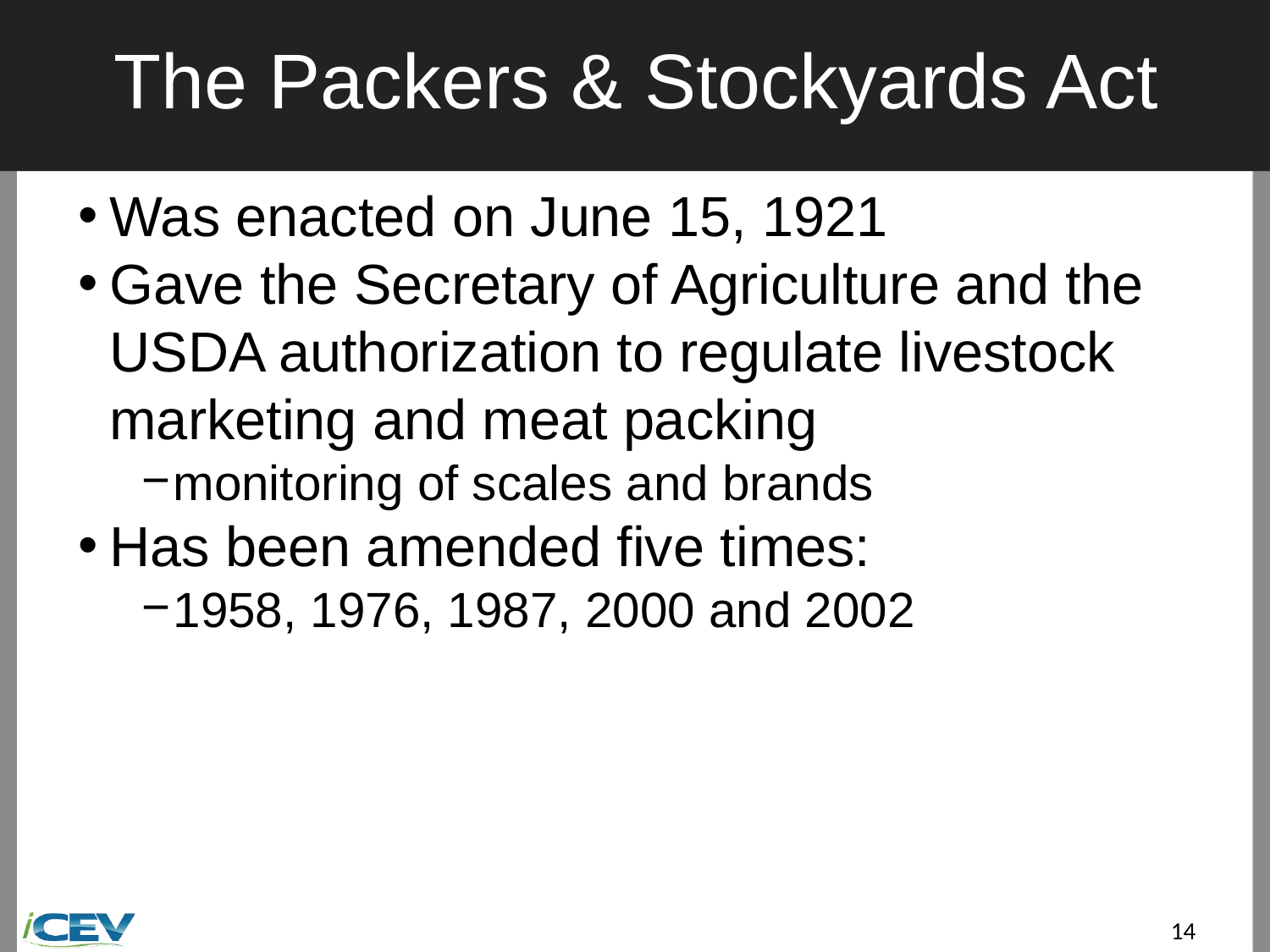

# The Packers & Stockyards Act
Was enacted on June 15, 1921
Gave the Secretary of Agriculture and the USDA authorization to regulate livestock marketing and meat packing
monitoring of scales and brands
Has been amended five times:
1958, 1976, 1987, 2000 and 2002